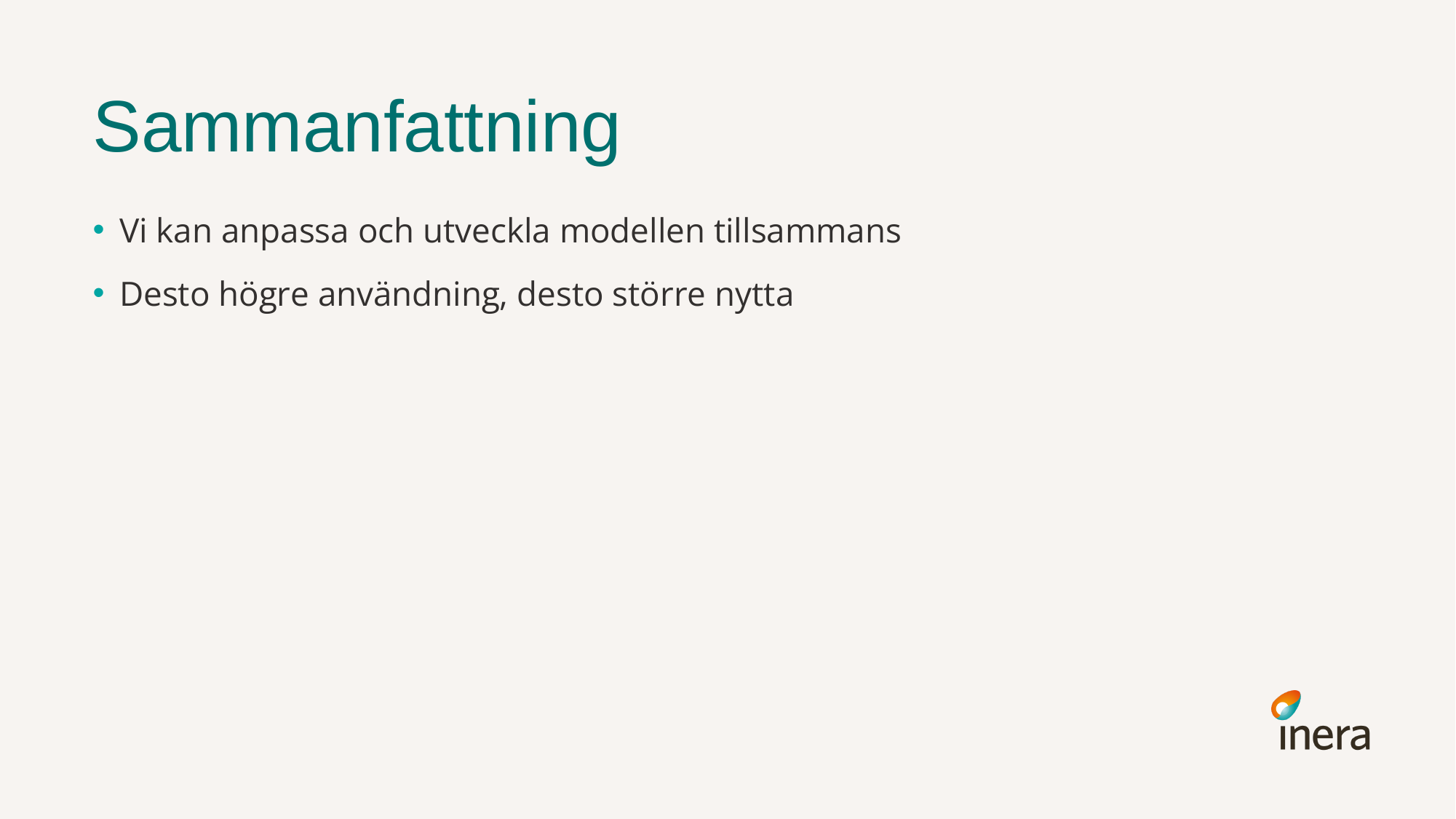

# Sammanfattning
Vi kan anpassa och utveckla modellen tillsammans
Desto högre användning, desto större nytta